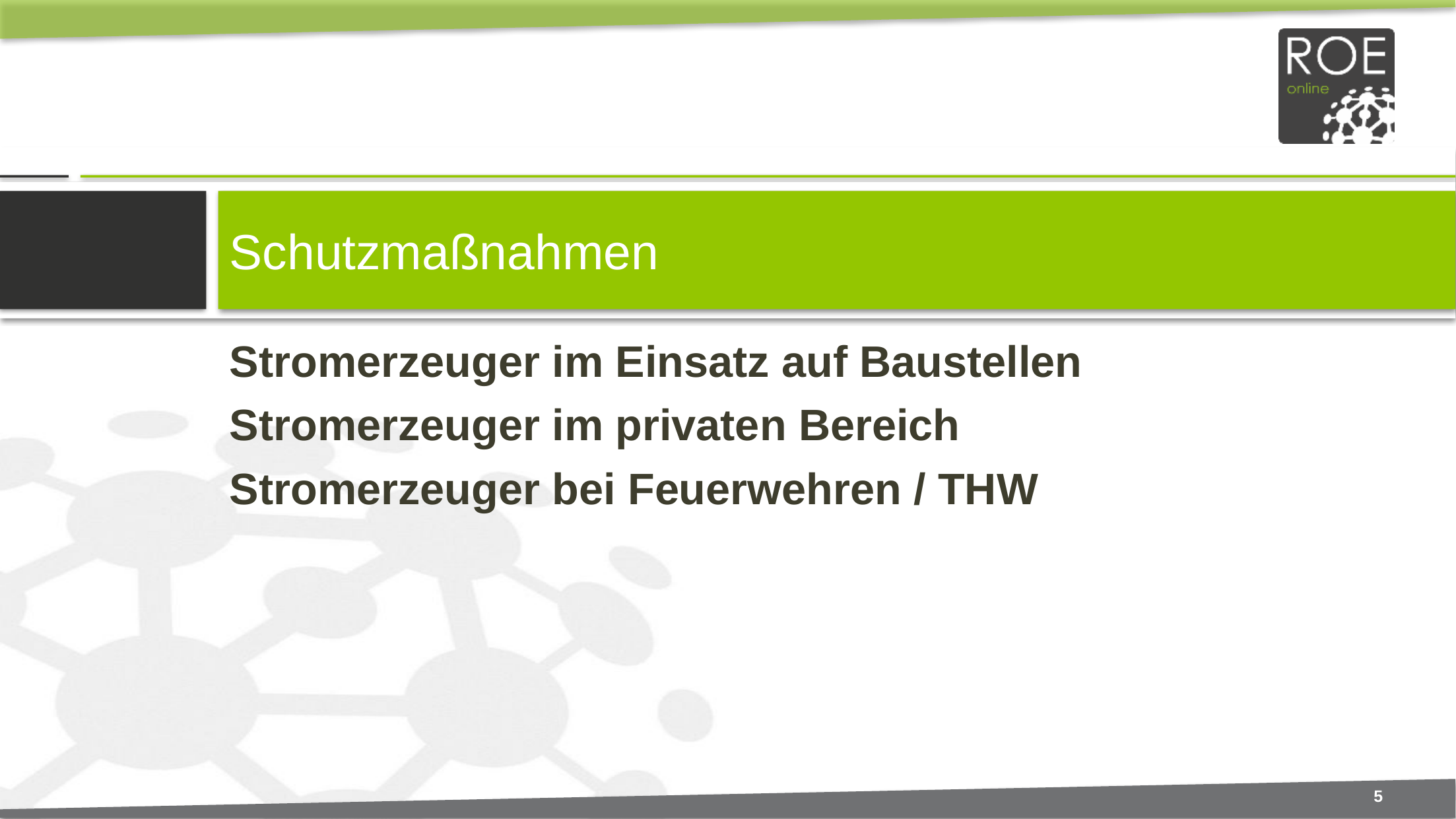

# Schutzmaßnahmen
Stromerzeuger im Einsatz auf Baustellen
Stromerzeuger im privaten Bereich
Stromerzeuger bei Feuerwehren / THW
5